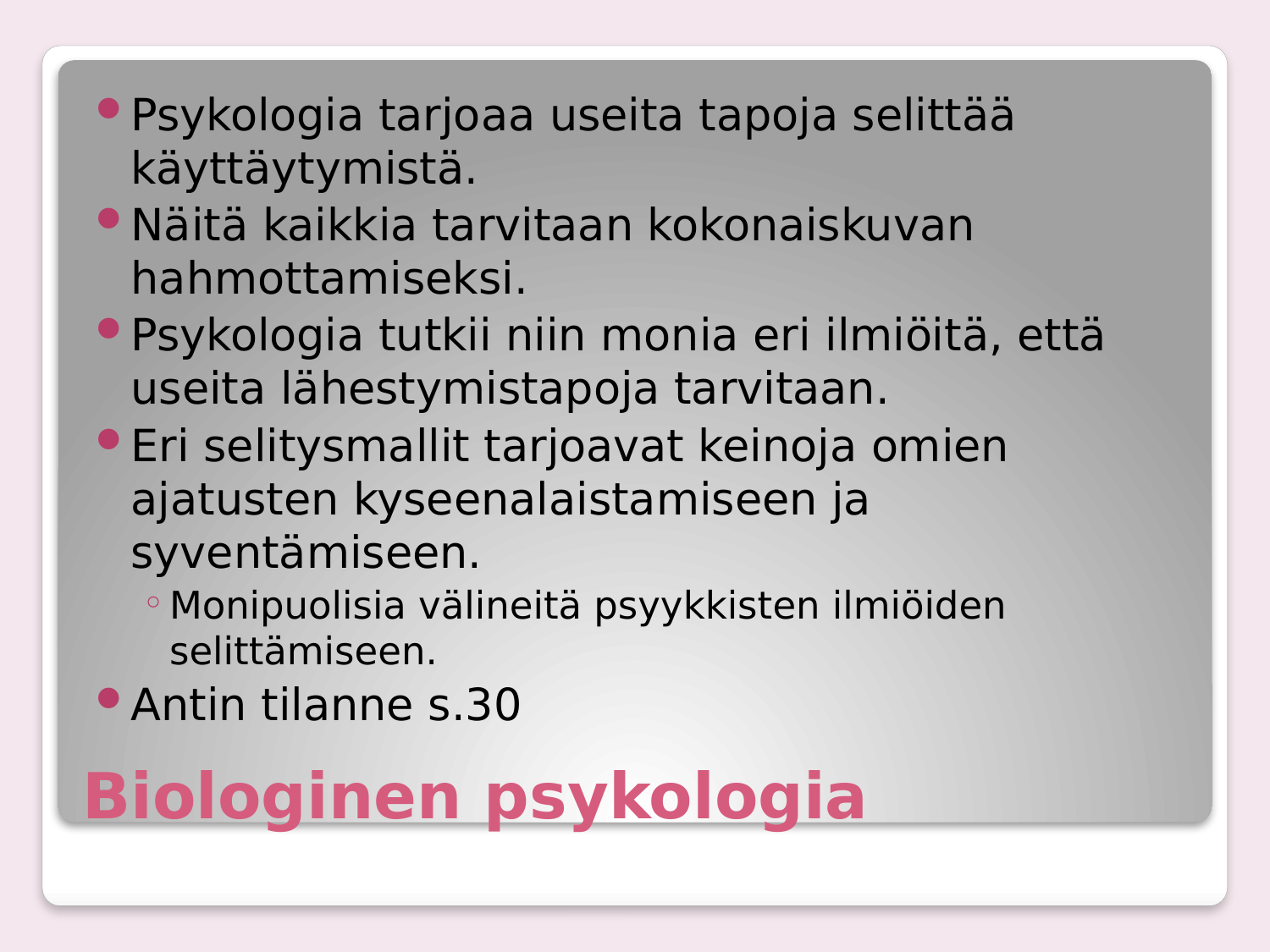

Psykologia tarjoaa useita tapoja selittää käyttäytymistä.
Näitä kaikkia tarvitaan kokonaiskuvan hahmottamiseksi.
Psykologia tutkii niin monia eri ilmiöitä, että useita lähestymistapoja tarvitaan.
Eri selitysmallit tarjoavat keinoja omien ajatusten kyseenalaistamiseen ja syventämiseen.
Monipuolisia välineitä psyykkisten ilmiöiden selittämiseen.
Antin tilanne s.30
# Biologinen psykologia